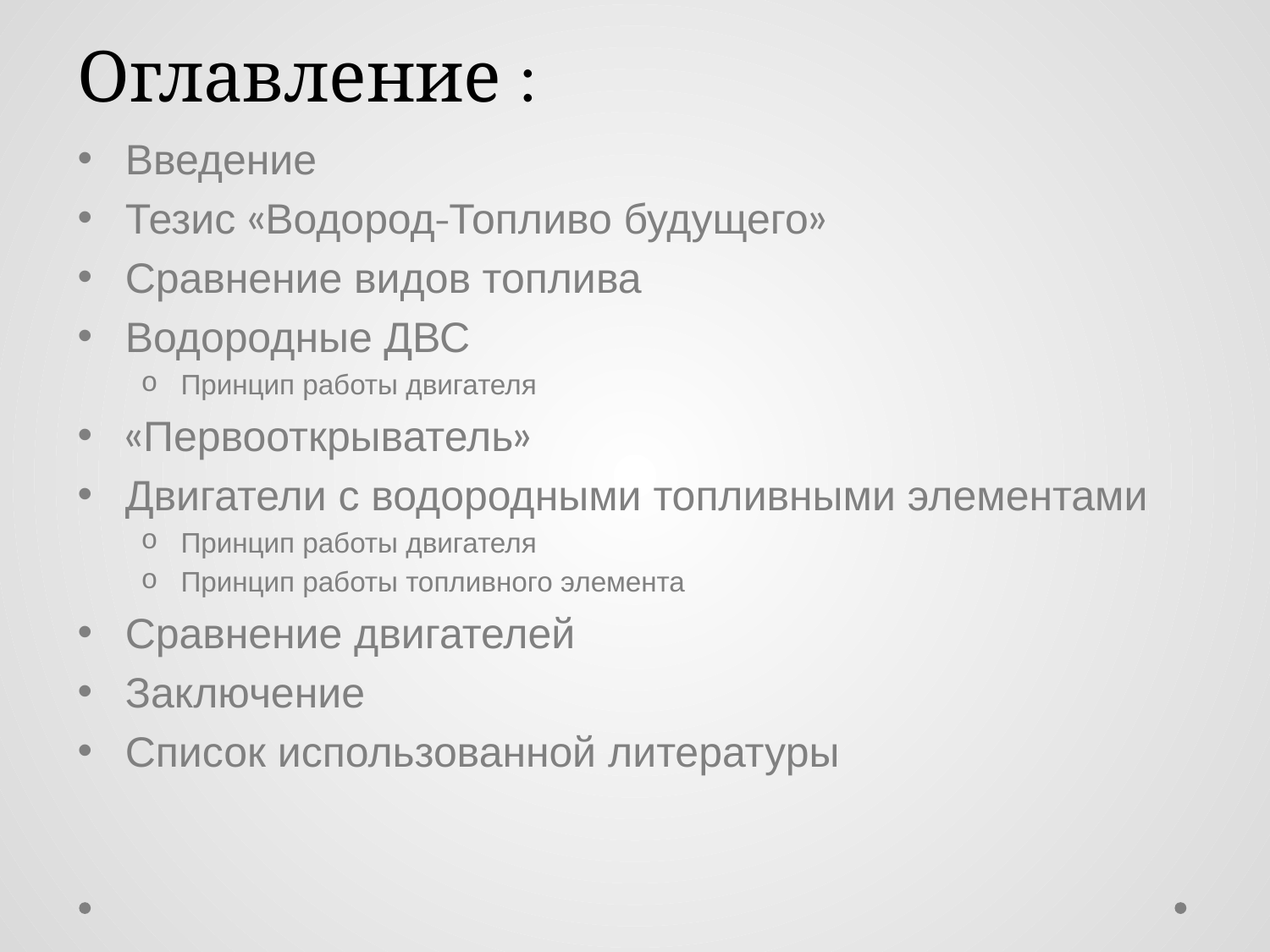

# Оглавление :
Введение
Тезис «Водород-Топливо будущего»
Сравнение видов топлива
Водородные ДВС
Принцип работы двигателя
«Первооткрыватель»
Двигатели с водородными топливными элементами
Принцип работы двигателя
Принцип работы топливного элемента
Сравнение двигателей
Заключение
Список использованной литературы